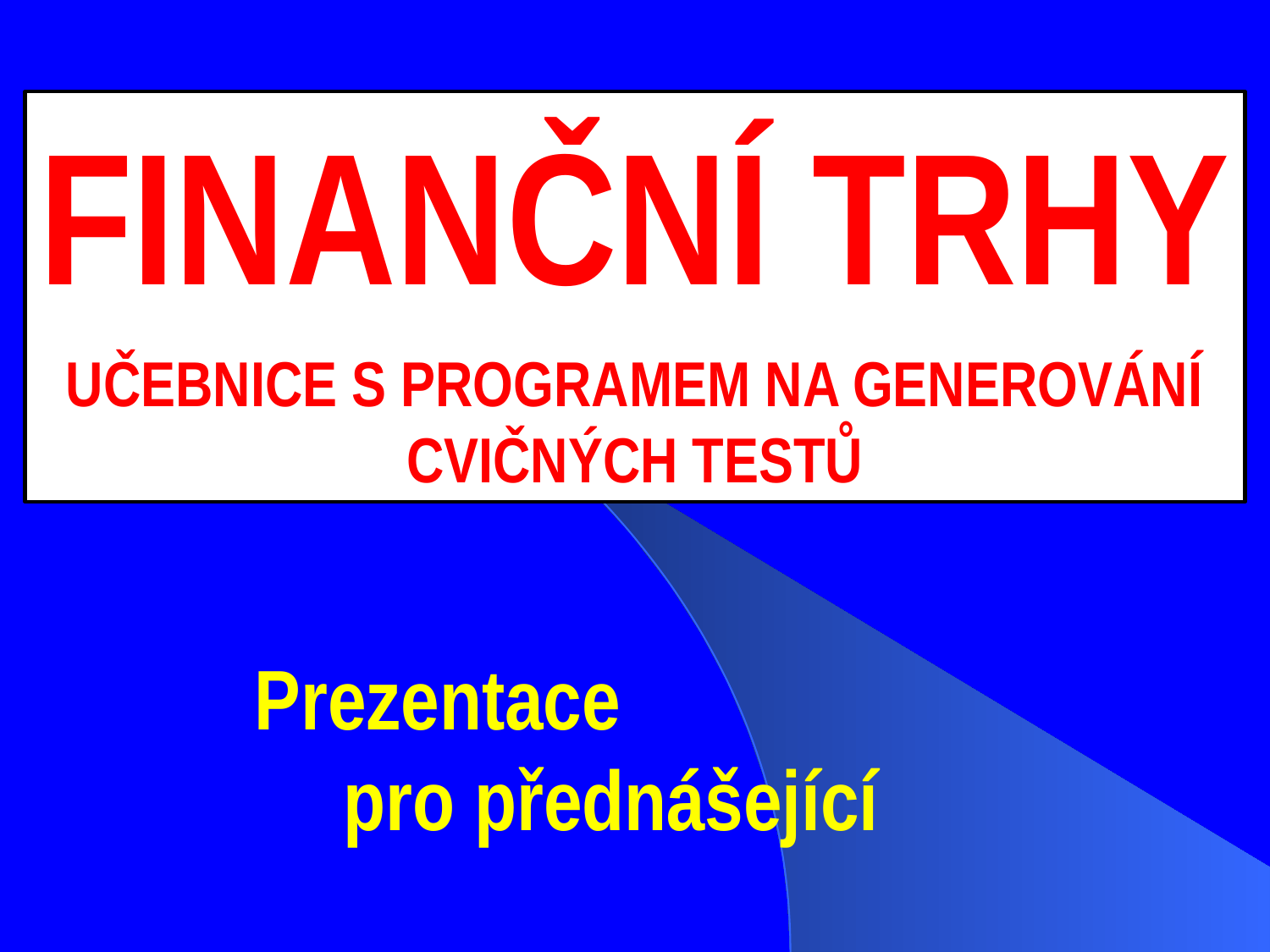

Finanční trhy
Učebnice s programem na generování cvičných testů
# Prezentace                      pro přednášející